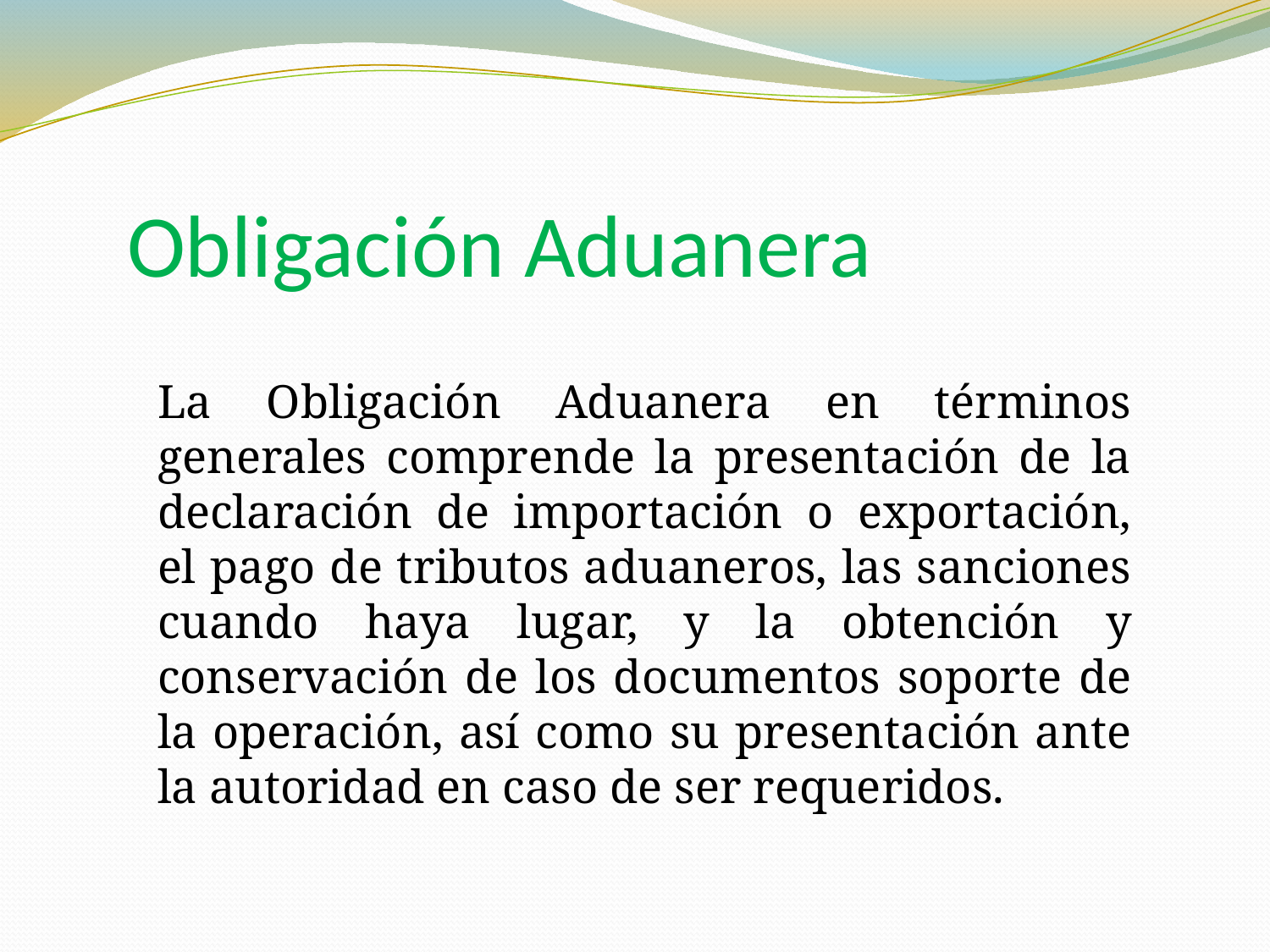

# Obligación Aduanera
La Obligación Aduanera en términos generales comprende la presentación de la declaración de importación o exportación, el pago de tributos aduaneros, las sanciones cuando haya lugar, y la obtención y conservación de los documentos soporte de la operación, así como su presentación ante la autoridad en caso de ser requeridos.